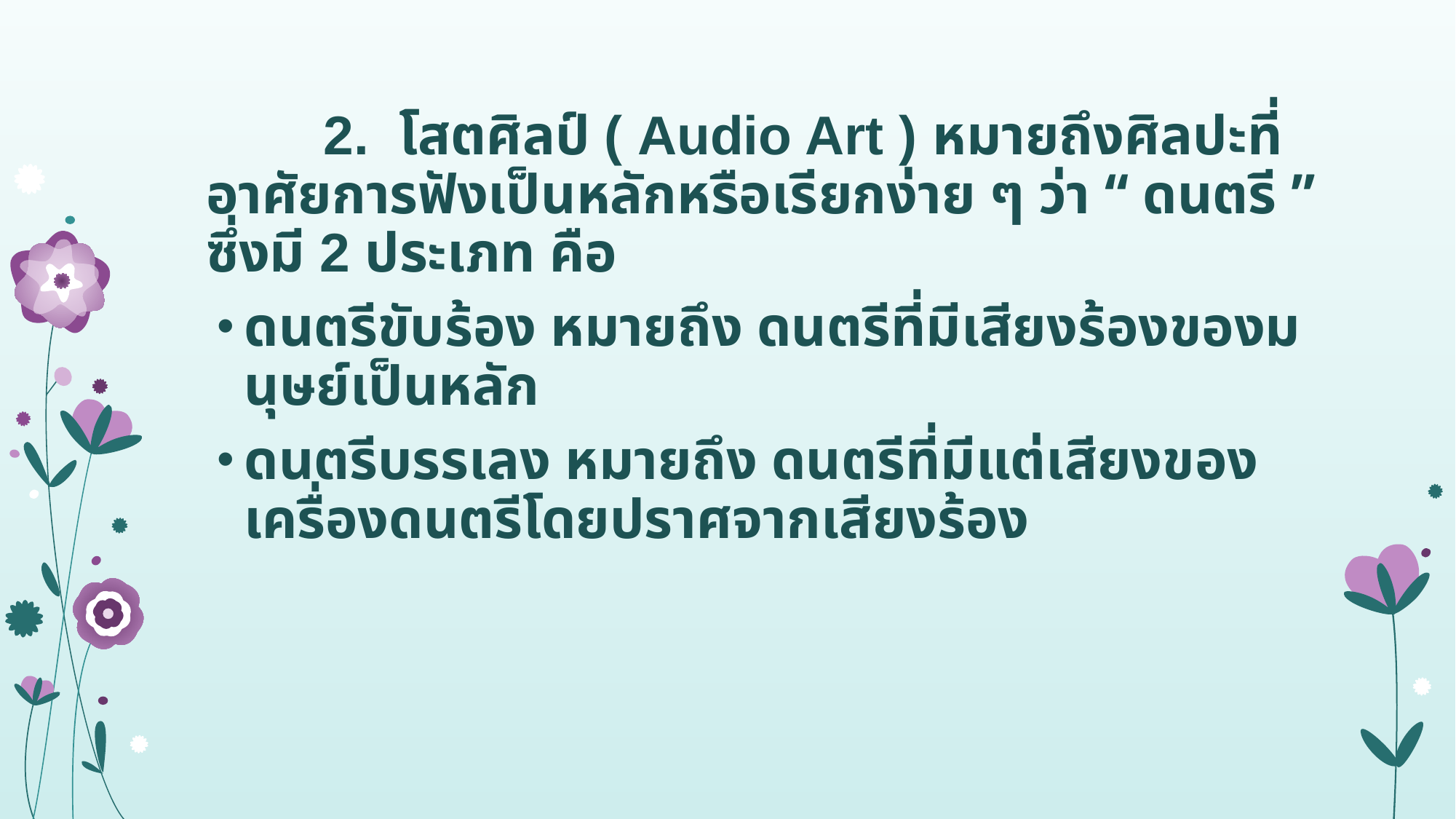

2.  โสตศิลป์ ( Audio Art ) หมายถึงศิลปะที่อาศัยการฟังเป็นหลักหรือเรียกง่าย ๆ ว่า “ ดนตรี ”  ซึ่งมี 2 ประเภท คือ
ดนตรีขับร้อง หมายถึง ดนตรีที่มีเสียงร้องของมนุษย์เป็นหลัก
ดนตรีบรรเลง หมายถึง ดนตรีที่มีแต่เสียงของเครื่องดนตรีโดยปราศจากเสียงร้อง